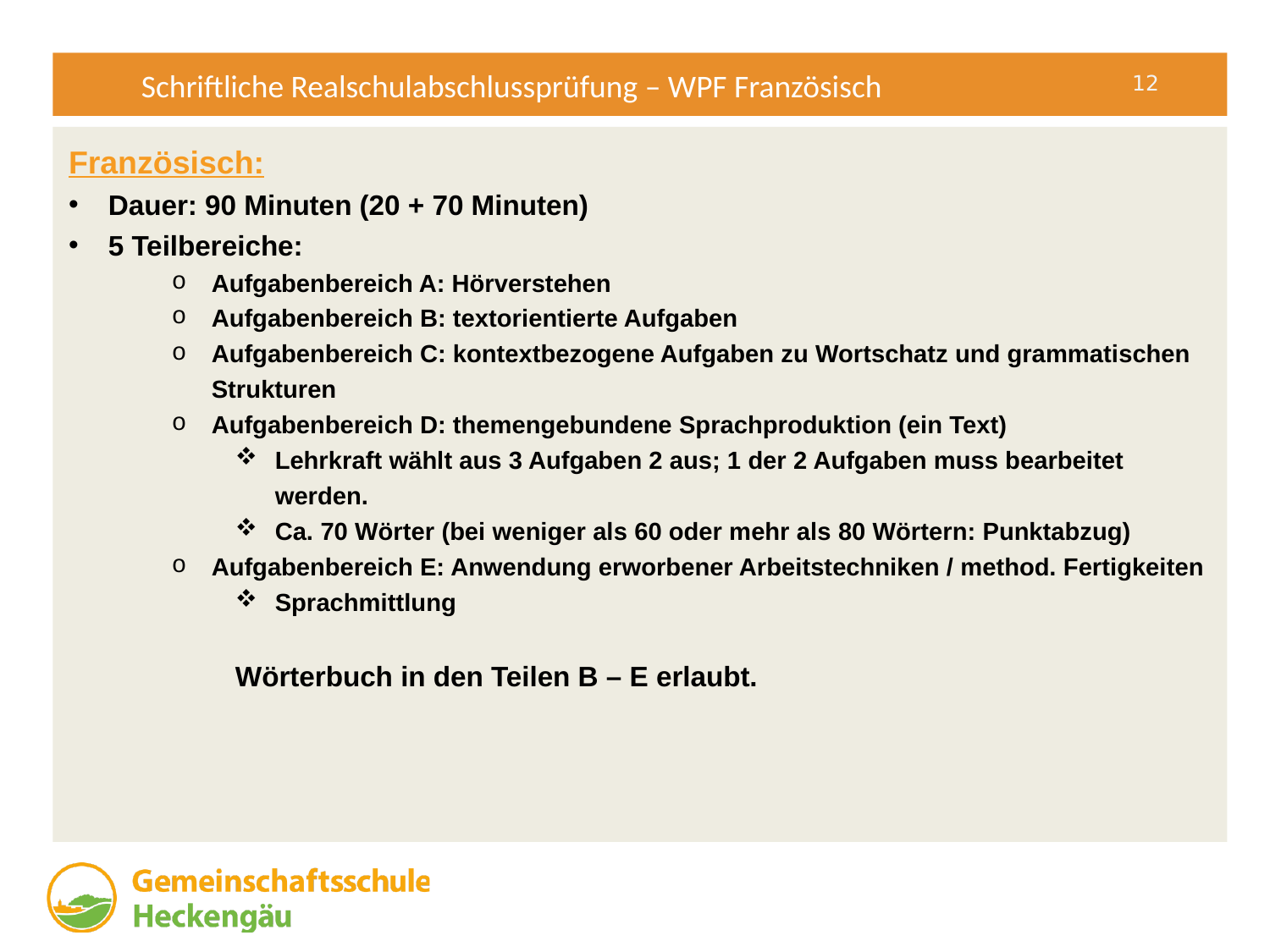

Schriftliche Realschulabschlussprüfung – WPF Französisch

Französisch:
Dauer: 90 Minuten (20 + 70 Minuten)
5 Teilbereiche:
Aufgabenbereich A: Hörverstehen
Aufgabenbereich B: textorientierte Aufgaben
Aufgabenbereich C: kontextbezogene Aufgaben zu Wortschatz und grammatischen Strukturen
Aufgabenbereich D: themengebundene Sprachproduktion (ein Text)
Lehrkraft wählt aus 3 Aufgaben 2 aus; 1 der 2 Aufgaben muss bearbeitet werden.
Ca. 70 Wörter (bei weniger als 60 oder mehr als 80 Wörtern: Punktabzug)
Aufgabenbereich E: Anwendung erworbener Arbeitstechniken / method. Fertigkeiten
Sprachmittlung

Wörterbuch in den Teilen B – E erlaubt.